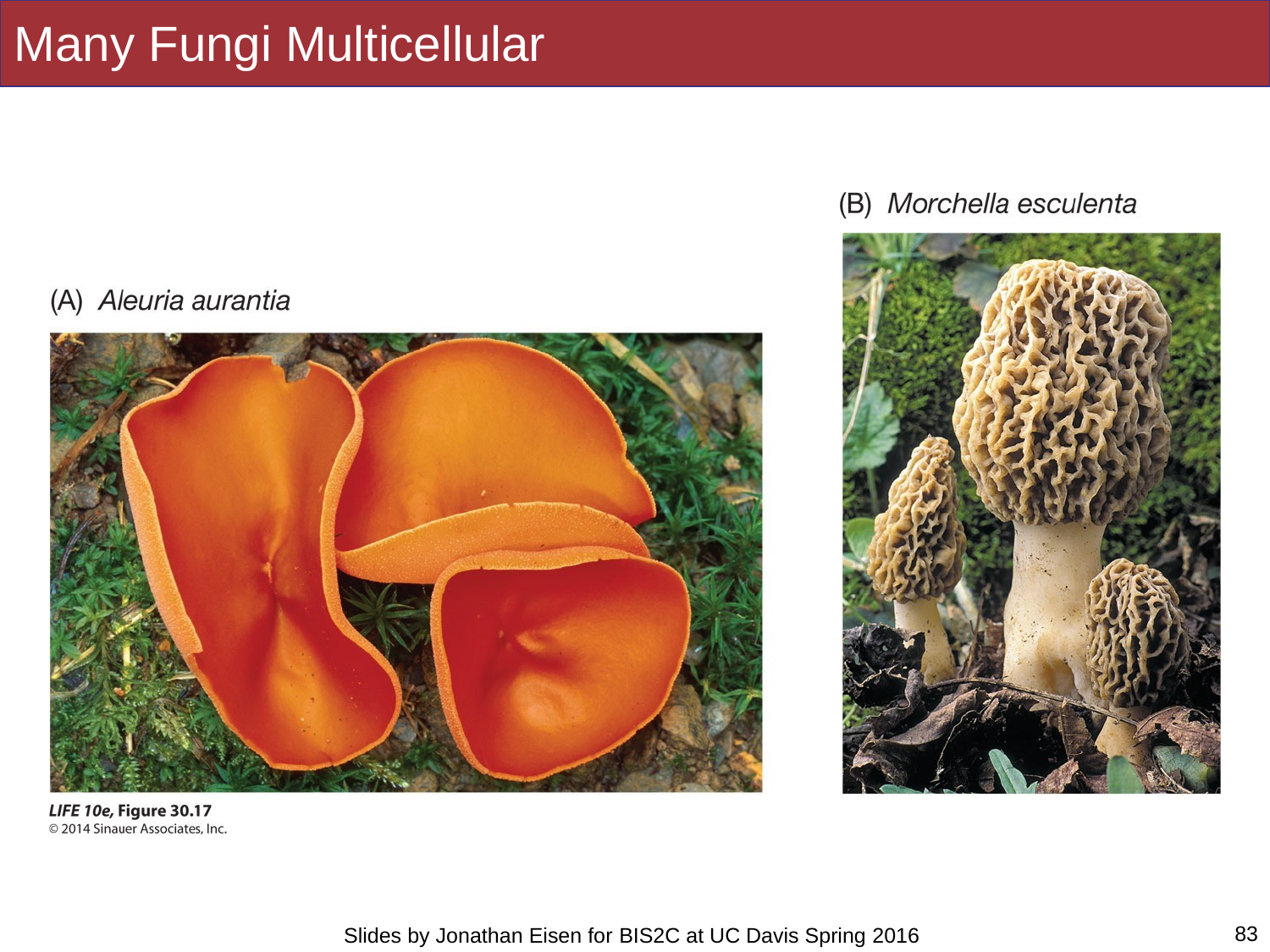

# Many Fungi Multicellular

83
Slides by Jonathan Eisen for BIS2C at UC Davis Spring 2016